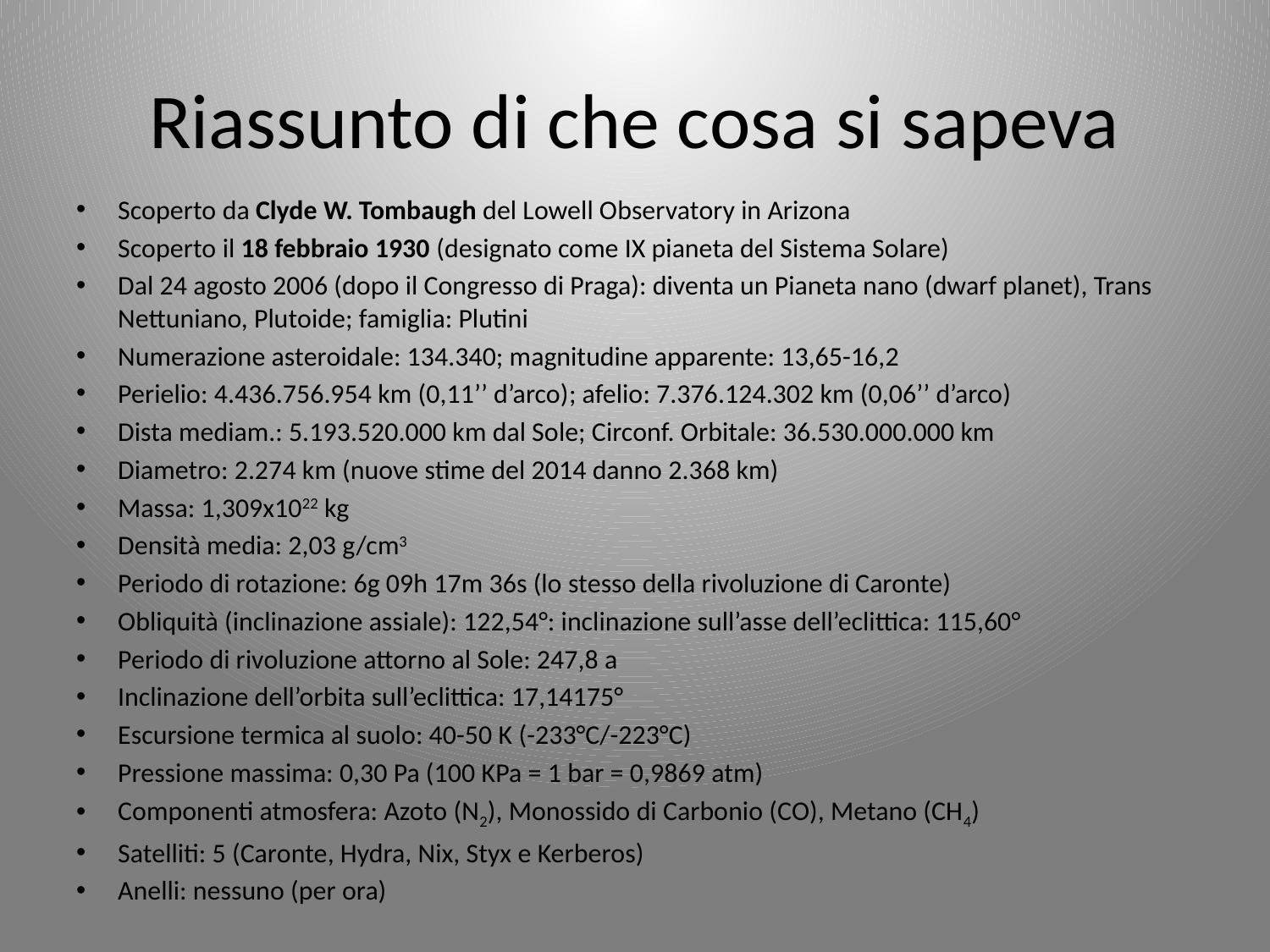

# Riassunto di che cosa si sapeva
Scoperto da Clyde W. Tombaugh del Lowell Observatory in Arizona
Scoperto il 18 febbraio 1930 (designato come IX pianeta del Sistema Solare)
Dal 24 agosto 2006 (dopo il Congresso di Praga): diventa un Pianeta nano (dwarf planet), Trans Nettuniano, Plutoide; famiglia: Plutini
Numerazione asteroidale: 134.340; magnitudine apparente: 13,65-16,2
Perielio: 4.436.756.954 km (0,11’’ d’arco); afelio: 7.376.124.302 km (0,06’’ d’arco)
Dista mediam.: 5.193.520.000 km dal Sole; Circonf. Orbitale: 36.530.000.000 km
Diametro: 2.274 km (nuove stime del 2014 danno 2.368 km)
Massa: 1,309x1022 kg
Densità media: 2,03 g/cm3
Periodo di rotazione: 6g 09h 17m 36s (lo stesso della rivoluzione di Caronte)
Obliquità (inclinazione assiale): 122,54°: inclinazione sull’asse dell’eclittica: 115,60°
Periodo di rivoluzione attorno al Sole: 247,8 a
Inclinazione dell’orbita sull’eclittica: 17,14175°
Escursione termica al suolo: 40-50 K (-233°C/-223°C)
Pressione massima: 0,30 Pa (100 KPa = 1 bar = 0,9869 atm)
Componenti atmosfera: Azoto (N2), Monossido di Carbonio (CO), Metano (CH4)
Satelliti: 5 (Caronte, Hydra, Nix, Styx e Kerberos)
Anelli: nessuno (per ora)